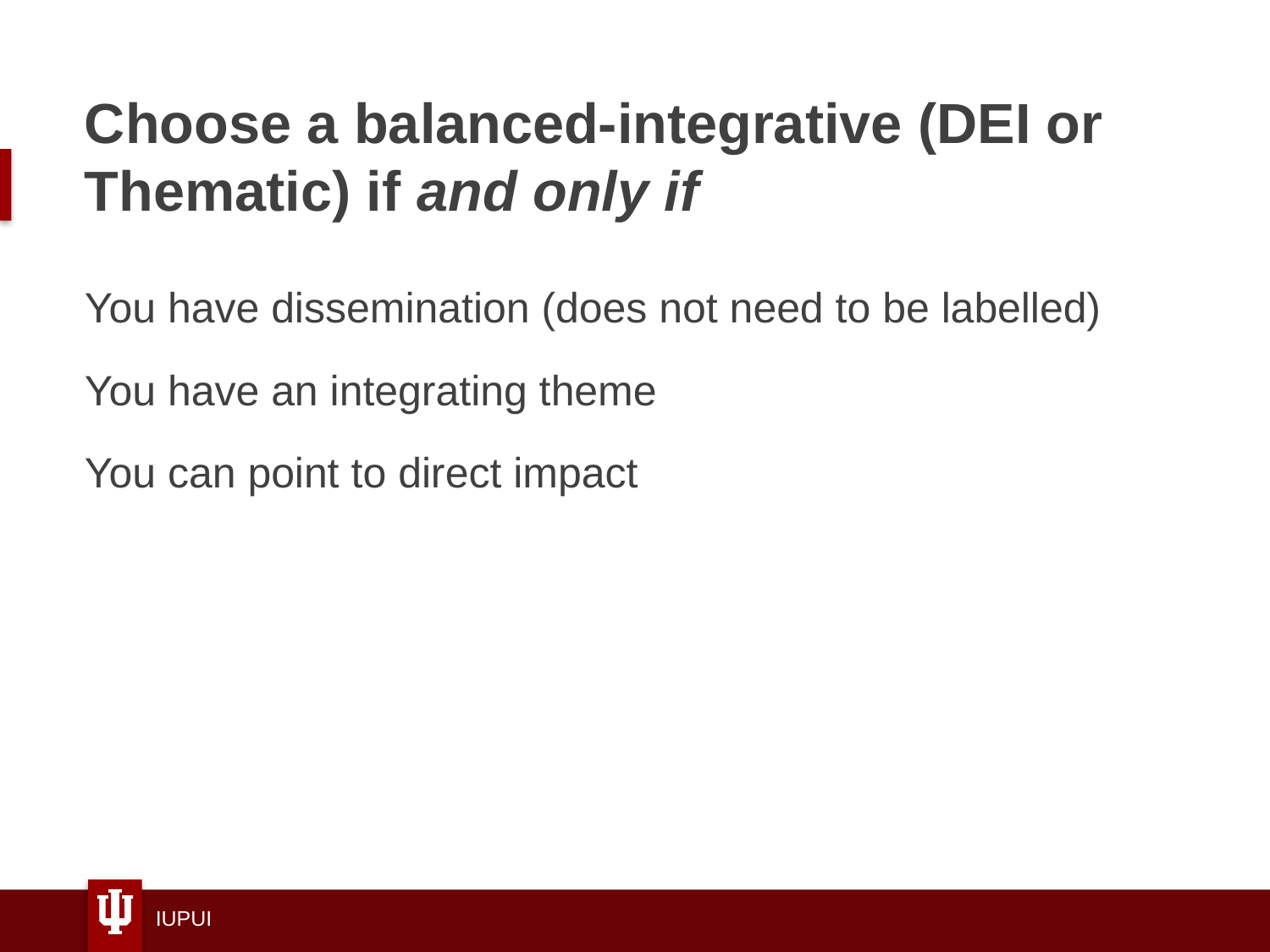

# Choose a balanced-integrative (DEI or Thematic) if and only if
You have dissemination (does not need to be labelled)
You have an integrating theme
You can point to direct impact